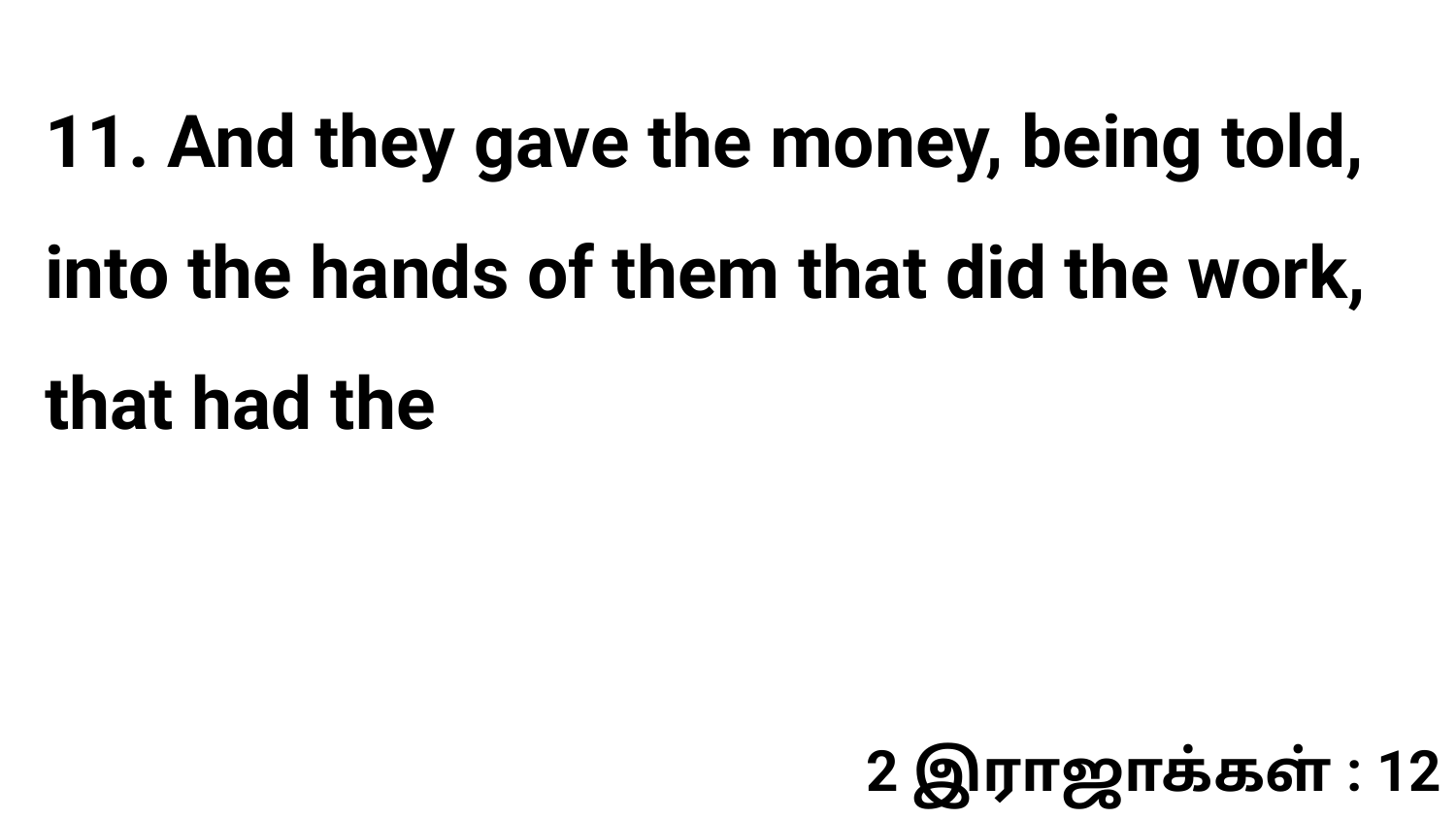

11. And they gave the money, being told, into the hands of them that did the work, that had the
2 இராஜாக்கள் : 12